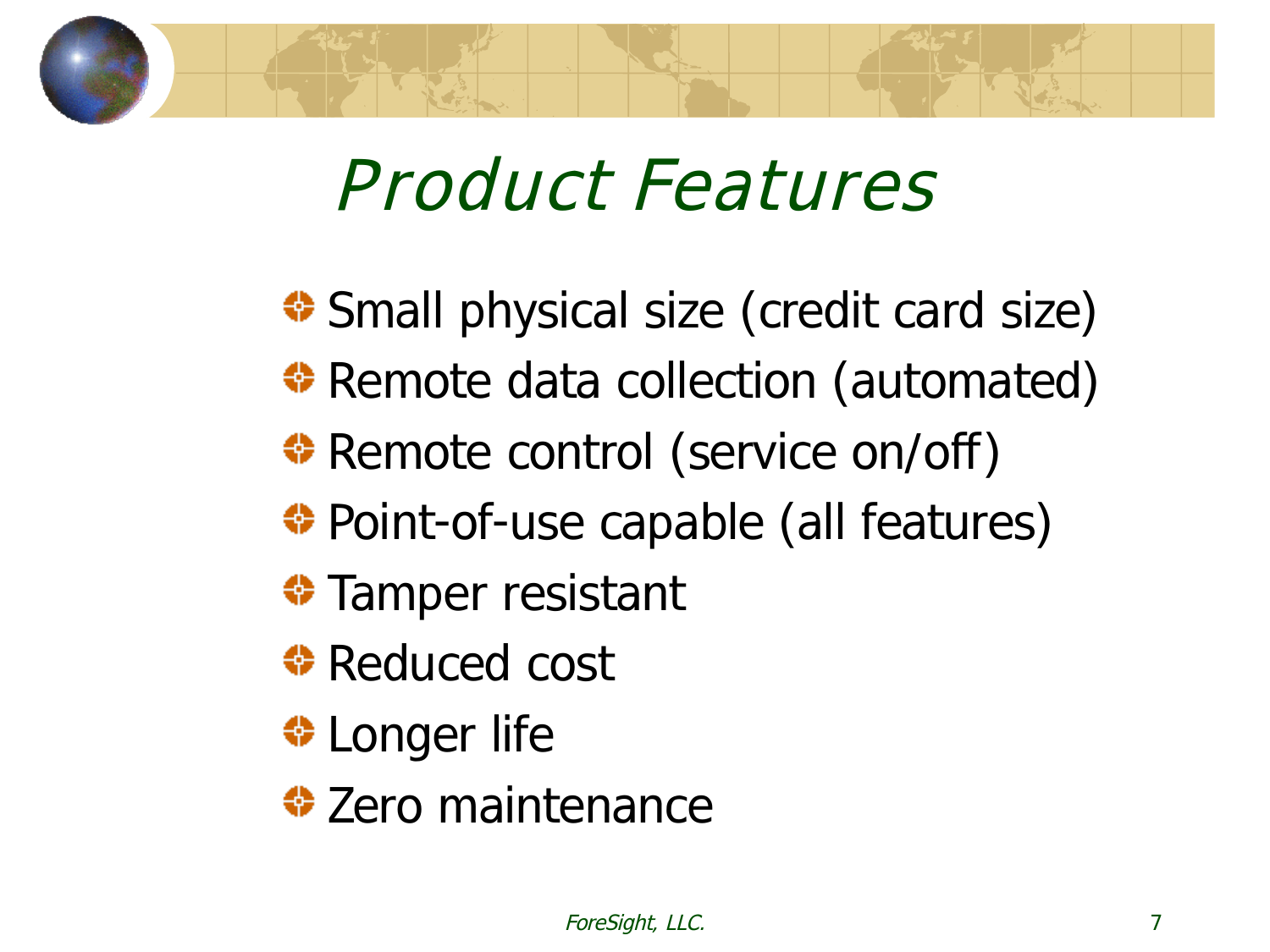

ForeSight, LLC.
7
# Product Features
Small physical size (credit card size)
Remote data collection (automated)
Remote control (service on/off)
Point-of-use capable (all features)
Tamper resistant
Reduced cost
Longer life
Zero maintenance